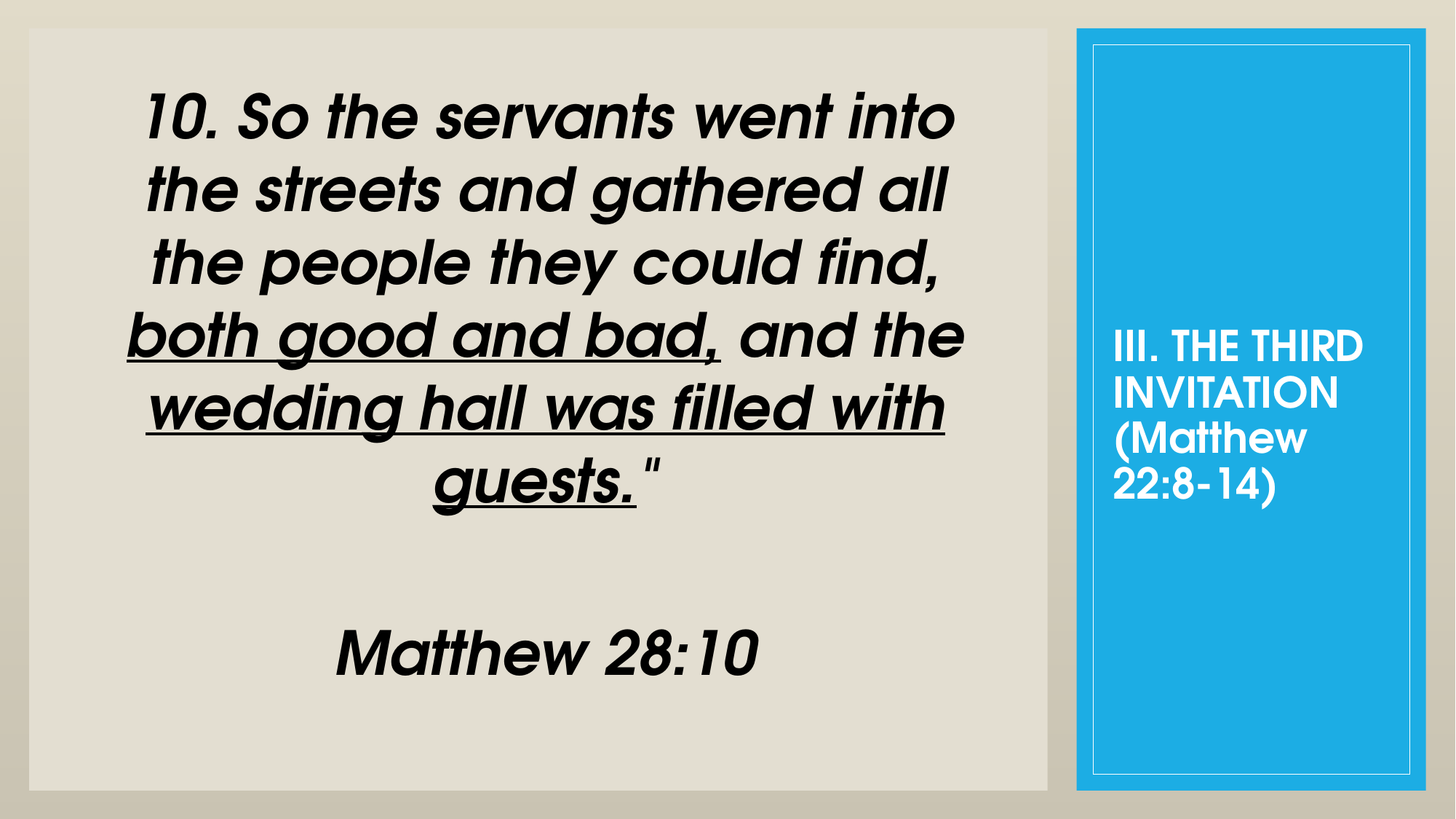

10. So the servants went into the streets and gathered all the people they could find, both good and bad, and the wedding hall was filled with guests."

Matthew 28:10

# III. THE THIRD INVITATION (Matthew 22:8-14)